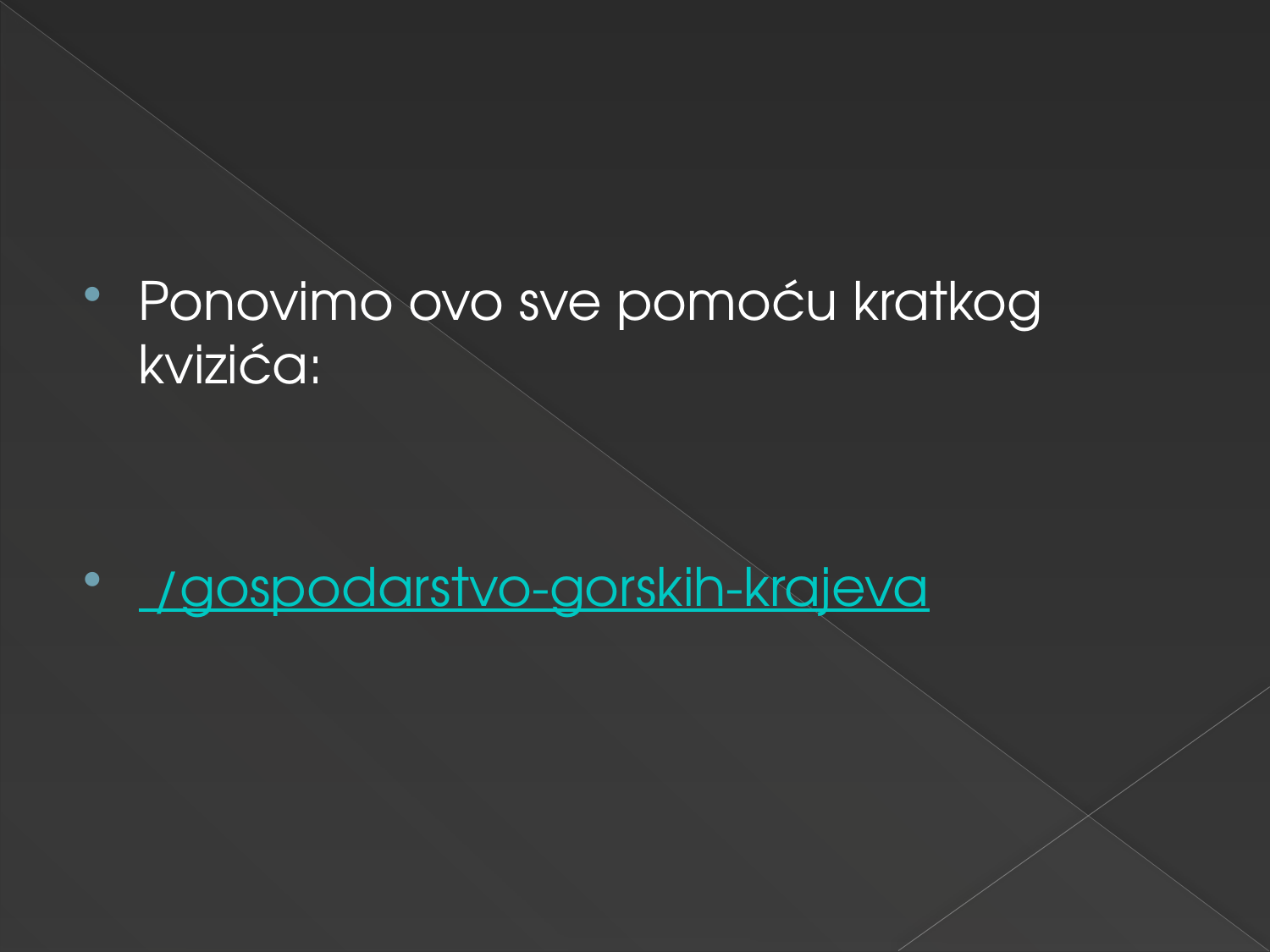

#
Ponovimo ovo sve pomoću kratkog kvizića:

 /gospodarstvo-gorskih-krajeva